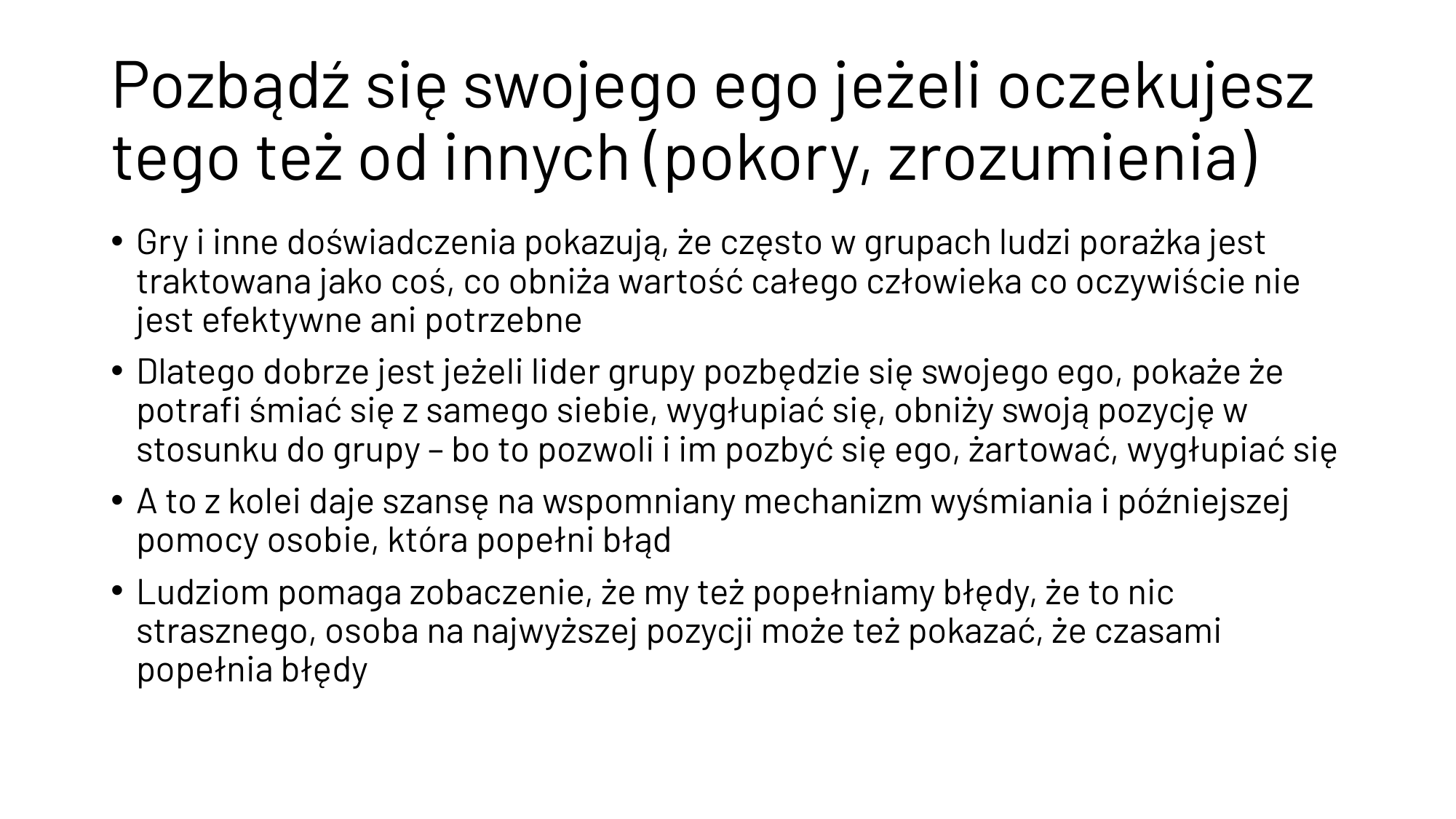

# Pozbądź się swojego ego jeżeli oczekujesz tego też od innych (pokory, zrozumienia)
Gry i inne doświadczenia pokazują, że często w grupach ludzi porażka jest traktowana jako coś, co obniża wartość całego człowieka co oczywiście nie jest efektywne ani potrzebne
Dlatego dobrze jest jeżeli lider grupy pozbędzie się swojego ego, pokaże że potrafi śmiać się z samego siebie, wygłupiać się, obniży swoją pozycję w stosunku do grupy – bo to pozwoli i im pozbyć się ego, żartować, wygłupiać się
A to z kolei daje szansę na wspomniany mechanizm wyśmiania i późniejszej pomocy osobie, która popełni błąd
Ludziom pomaga zobaczenie, że my też popełniamy błędy, że to nic strasznego, osoba na najwyższej pozycji może też pokazać, że czasami popełnia błędy